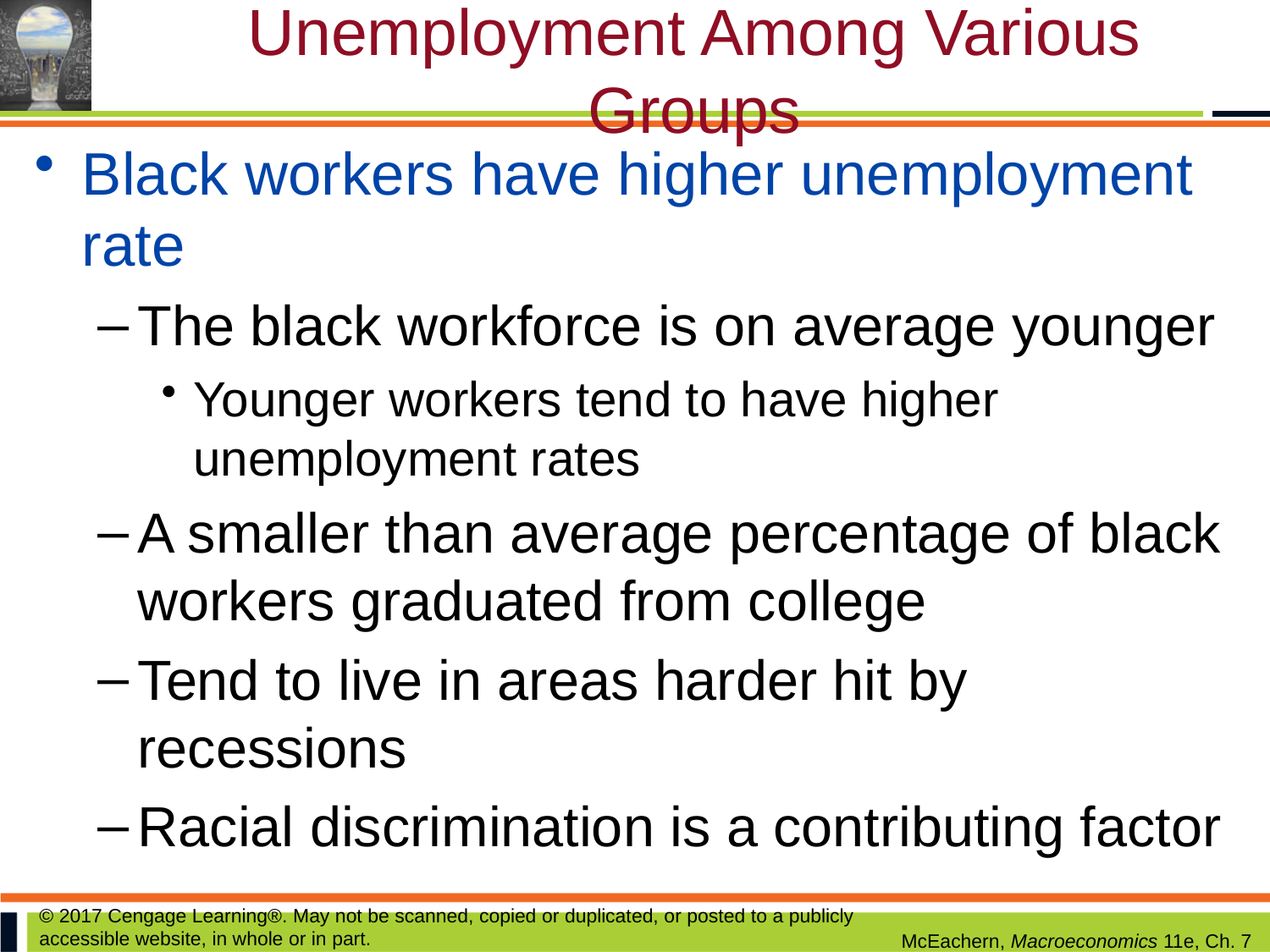

# Unemployment Among Various Groups
Black workers have higher unemployment rate
The black workforce is on average younger
Younger workers tend to have higher unemployment rates
A smaller than average percentage of black workers graduated from college
Tend to live in areas harder hit by recessions
Racial discrimination is a contributing factor

© 2017 Cengage Learning®. May not be scanned, copied or duplicated, or posted to a publicly accessible website, in whole or in part.